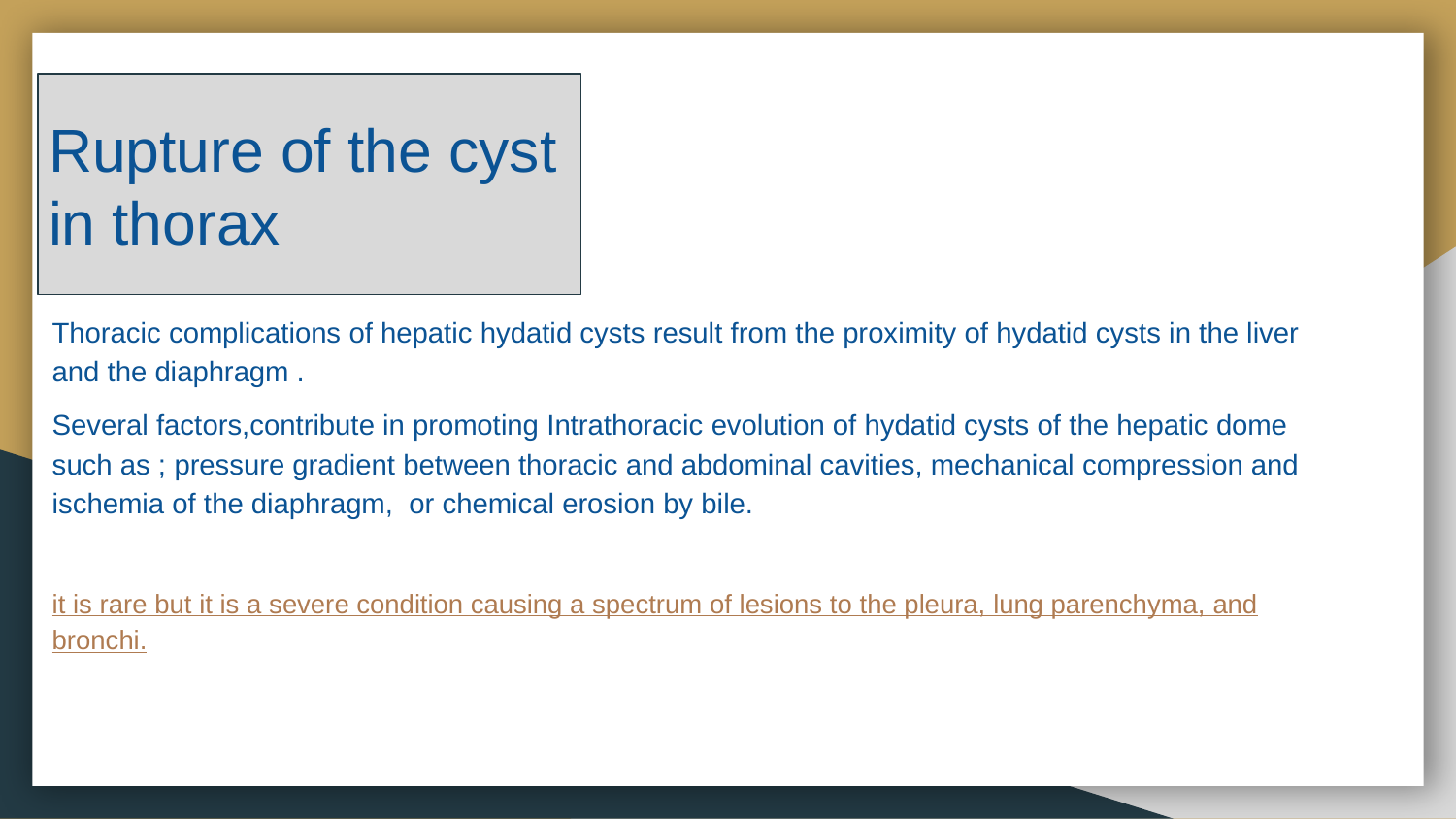

Rupture of the cyst in thorax
Thoracic complications of hepatic hydatid cysts result from the proximity of hydatid cysts in the liver and the diaphragm .
Several factors,contribute in promoting Intrathoracic evolution of hydatid cysts of the hepatic dome such as ; pressure gradient between thoracic and abdominal cavities, mechanical compression and ischemia of the diaphragm,  or chemical erosion by bile.

it is rare but it is a severe condition causing a spectrum of lesions to the pleura, lung parenchyma, and bronchi.